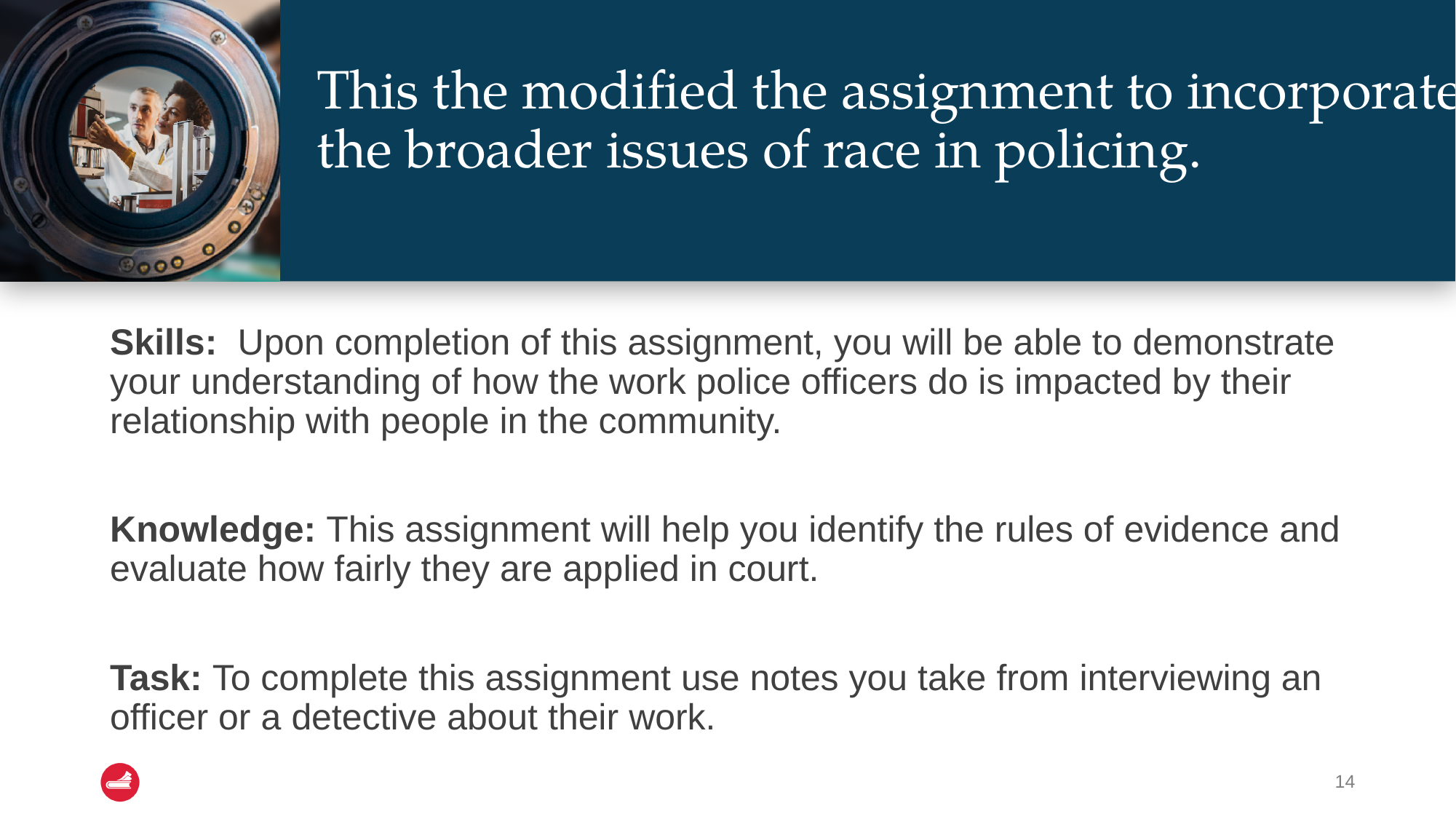

# This the modified the assignment to incorporate the broader issues of race in policing.
Skills:  Upon completion of this assignment, you will be able to demonstrate your understanding of how the work police officers do is impacted by their relationship with people in the community.

Knowledge: This assignment will help you identify the rules of evidence and evaluate how fairly they are applied in court.

Task: To complete this assignment use notes you take from interviewing an officer or a detective about their work.

14